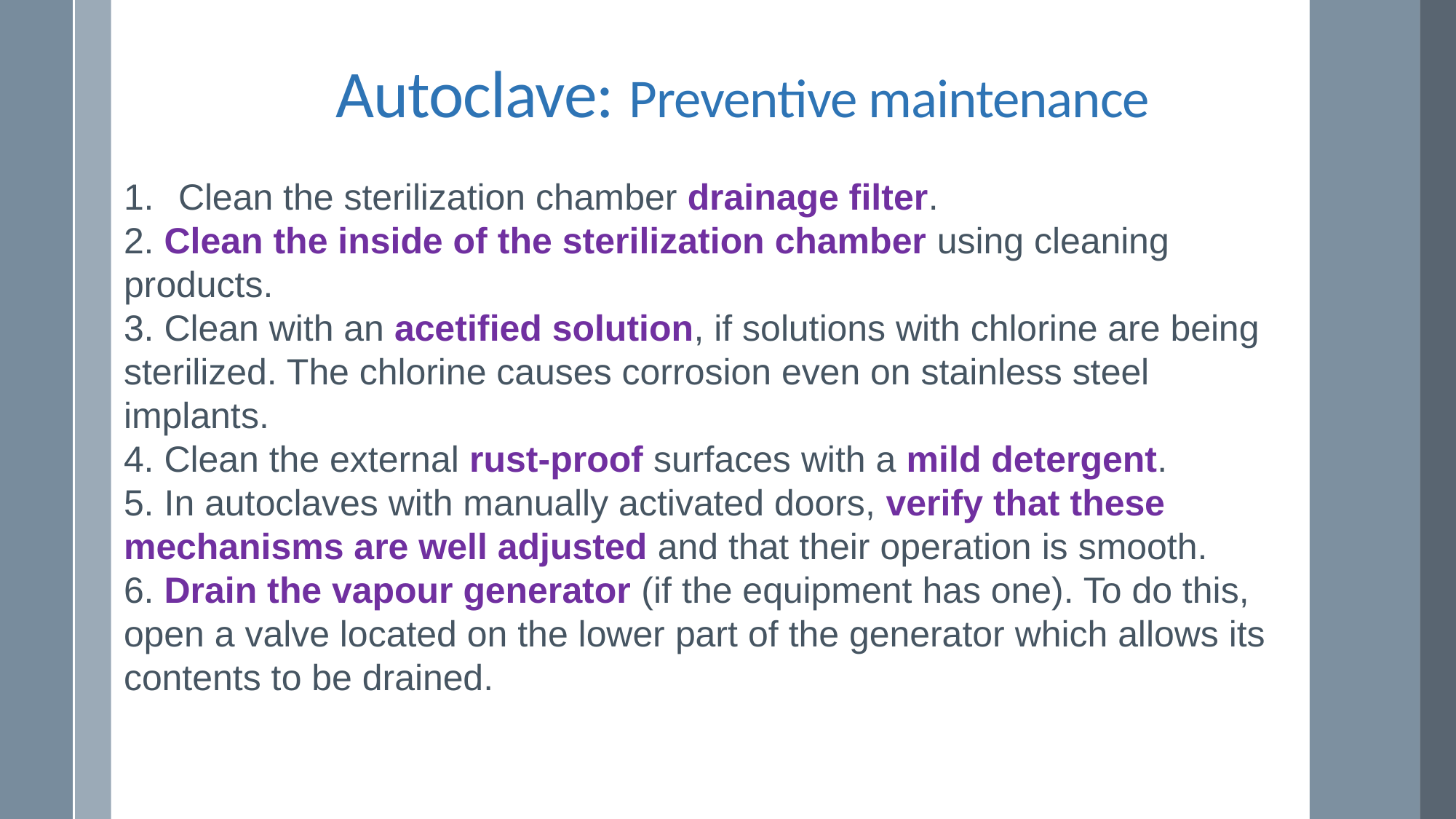

Autoclave: Preventive maintenance
Clean the sterilization chamber drainage filter.
2. Clean the inside of the sterilization chamber using cleaning products.
3. Clean with an acetified solution, if solutions with chlorine are being sterilized. The chlorine causes corrosion even on stainless steel implants.
4. Clean the external rust-proof surfaces with a mild detergent.
5. In autoclaves with manually activated doors, verify that these mechanisms are well adjusted and that their operation is smooth.
6. Drain the vapour generator (if the equipment has one). To do this, open a valve located on the lower part of the generator which allows its contents to be drained.